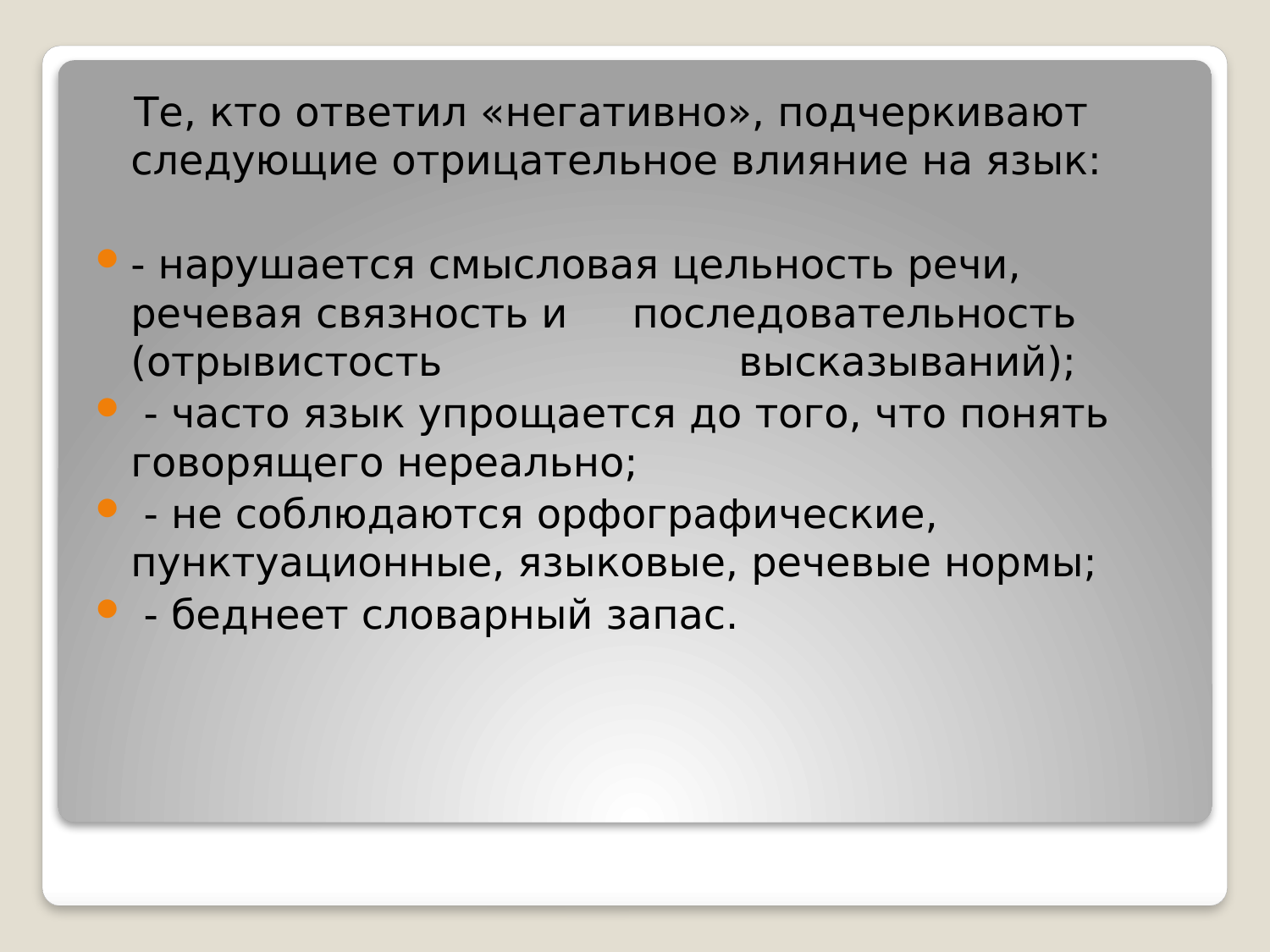

Те, кто ответил «негативно», подчеркивают следующие отрицательное влияние на язык:

- нарушается смысловая цельность речи, речевая связность и     последовательность (отрывистость                       высказываний);
 - часто язык упрощается до того, что понять говорящего нереально;
 - не соблюдаются орфографические, пунктуационные, языковые, речевые нормы;
 - беднеет словарный запас.

#